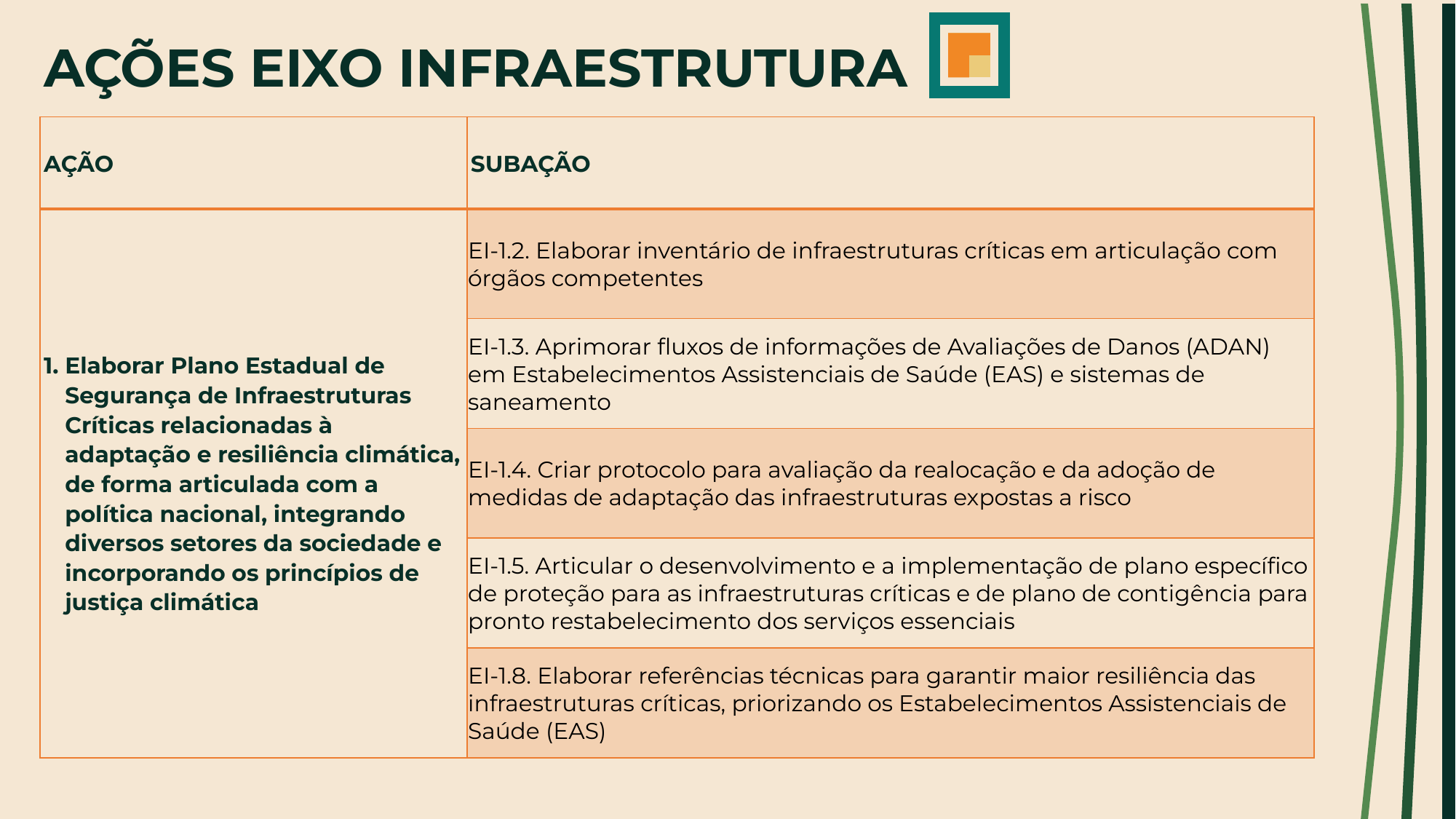

# AÇÕES EIXO INFRAESTRUTURA
| AÇÃO | SUBAÇÃO |
| --- | --- |
| Elaborar Plano Estadual de Segurança de Infraestruturas Críticas relacionadas à adaptação e resiliência climática, de forma articulada com a política nacional, integrando diversos setores da sociedade e incorporando os princípios de justiça climática | EI-1.2. Elaborar inventário de infraestruturas críticas em articulação com órgãos competentes |
|  | EI-1.3. Aprimorar fluxos de informações de Avaliações de Danos (ADAN) em Estabelecimentos Assistenciais de Saúde (EAS) e sistemas de saneamento |
|  | EI-1.4. Criar protocolo para avaliação da realocação e da adoção de medidas de adaptação das infraestruturas expostas a risco |
|  | EI-1.5. Articular o desenvolvimento e a implementação de plano específico de proteção para as infraestruturas críticas e de plano de contigência para pronto restabelecimento dos serviços essenciais |
|  | EI-1.8. Elaborar referências técnicas para garantir maior resiliência das infraestruturas críticas, priorizando os Estabelecimentos Assistenciais de Saúde (EAS) |